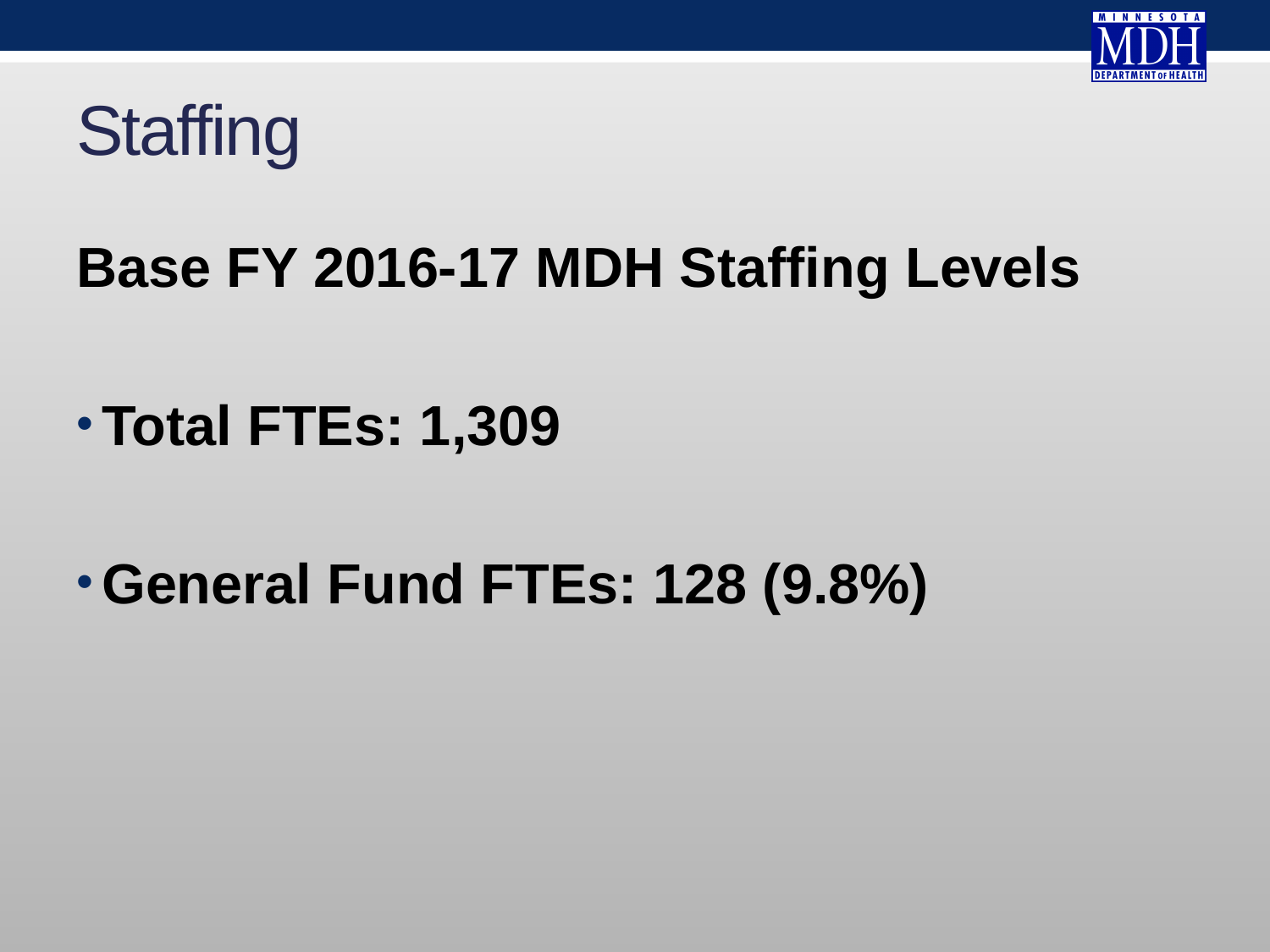

# Staffing

Base FY 2016-17 MDH Staffing Levels

Total FTEs: 1,309

General Fund FTEs: 128 (9.8%)